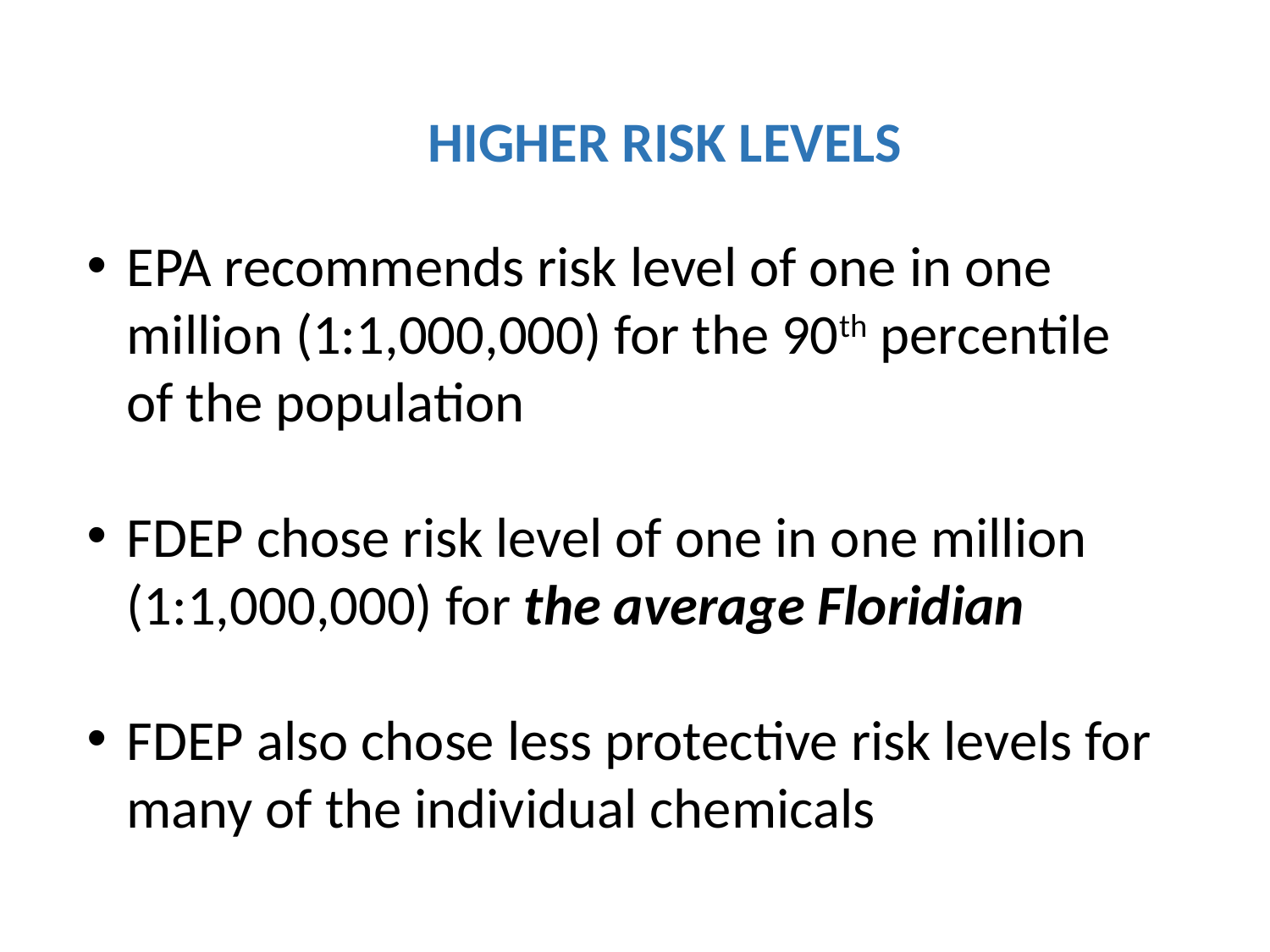

HIGHER RISK LEVELS

EPA recommends risk level of one in one million (1:1,000,000) for the 90th percentile of the population

FDEP chose risk level of one in one million (1:1,000,000) for the average Floridian

FDEP also chose less protective risk levels for many of the individual chemicals